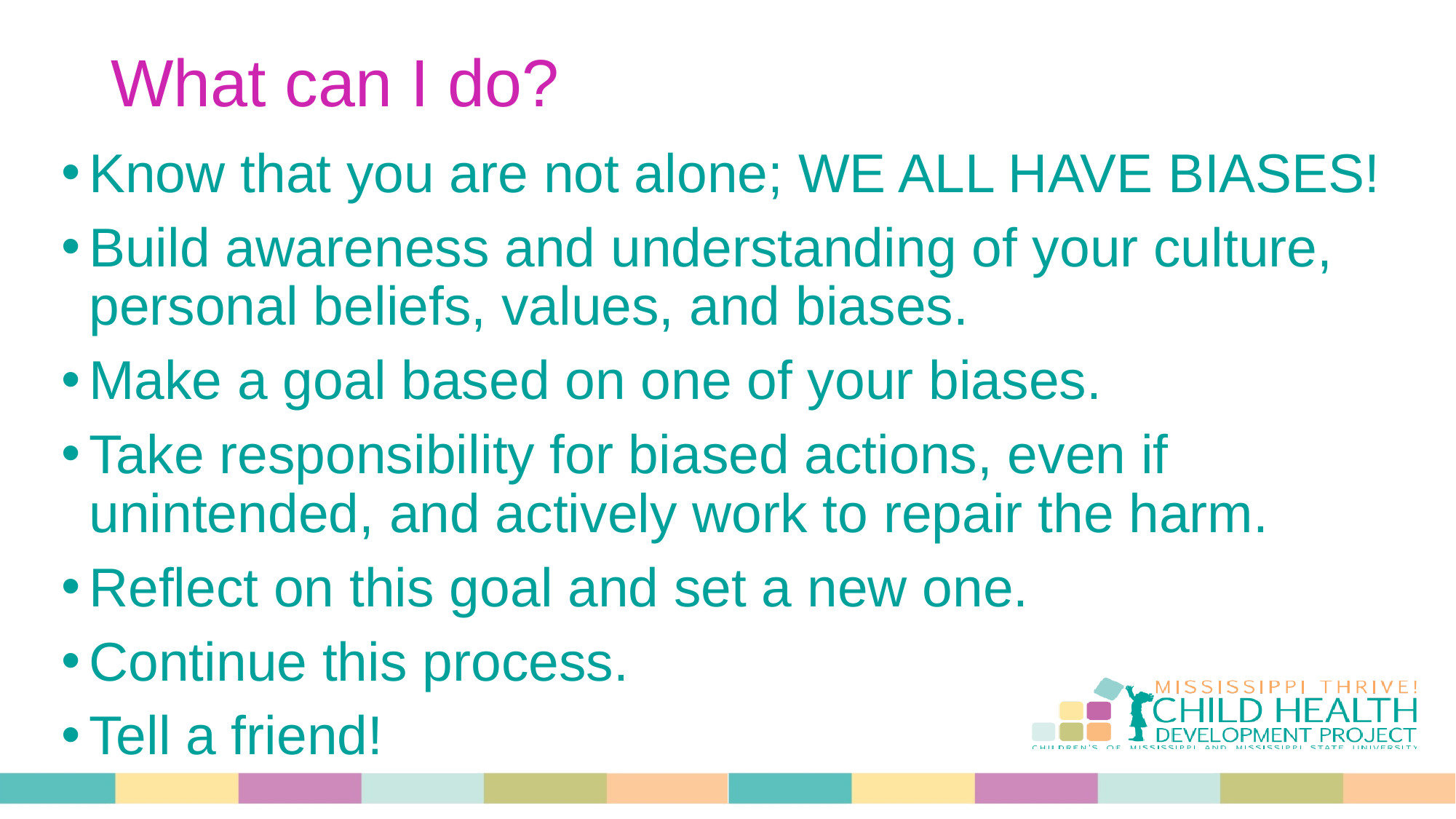

# What can I do?
Know that you are not alone; WE ALL HAVE BIASES!
Build awareness and understanding of your culture, personal beliefs, values, and biases.
Make a goal based on one of your biases.
Take responsibility for biased actions, even if unintended, and actively work to repair the harm.
Reflect on this goal and set a new one.
Continue this process.
Tell a friend!